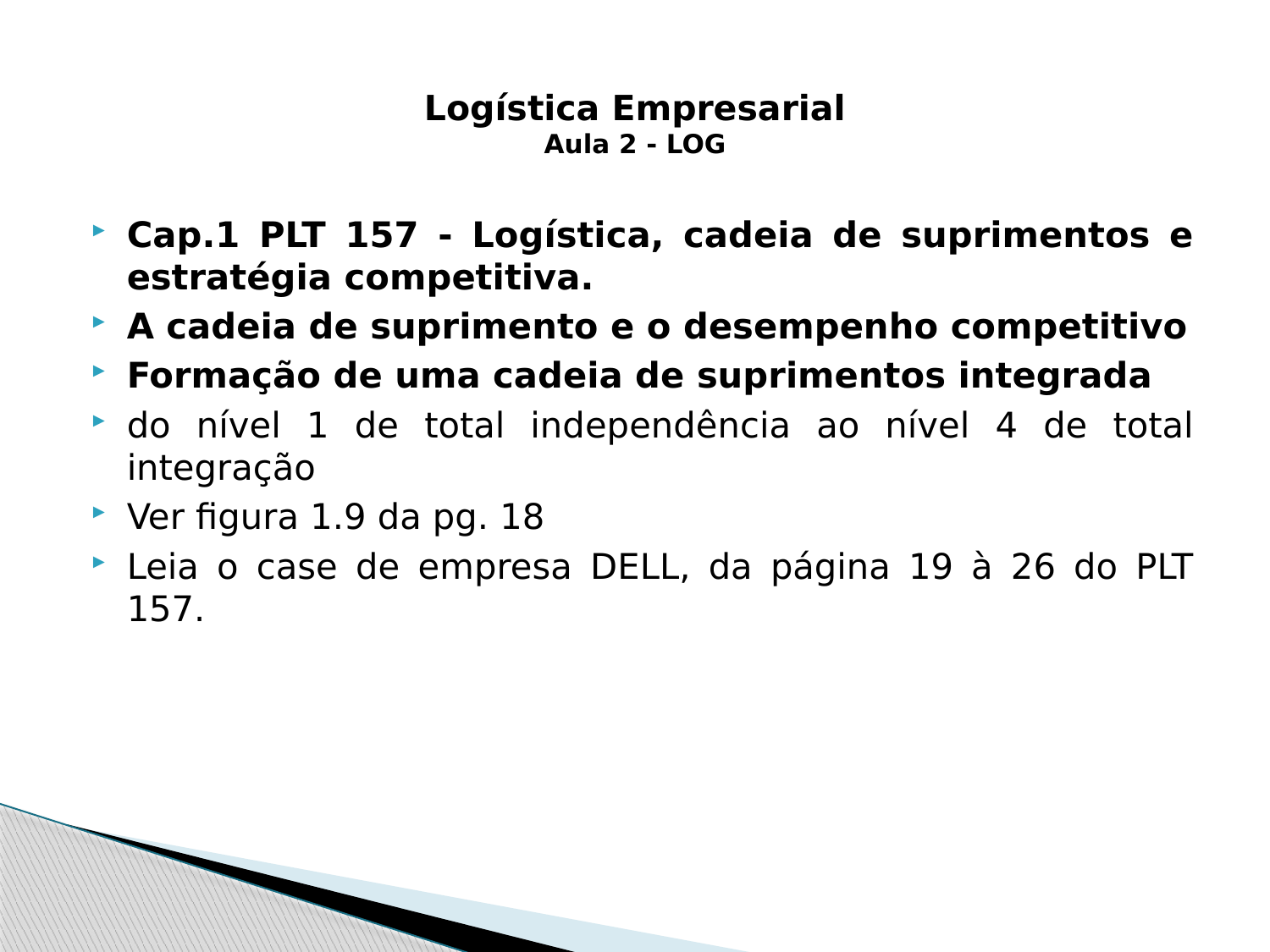

# Logística Empresarial Aula 2 - LOG
Cap.1 PLT 157 - Logística, cadeia de suprimentos e estratégia competitiva.
A cadeia de suprimento e o desempenho competitivo
Formação de uma cadeia de suprimentos integrada
do nível 1 de total independência ao nível 4 de total integração
Ver figura 1.9 da pg. 18
Leia o case de empresa DELL, da página 19 à 26 do PLT 157.